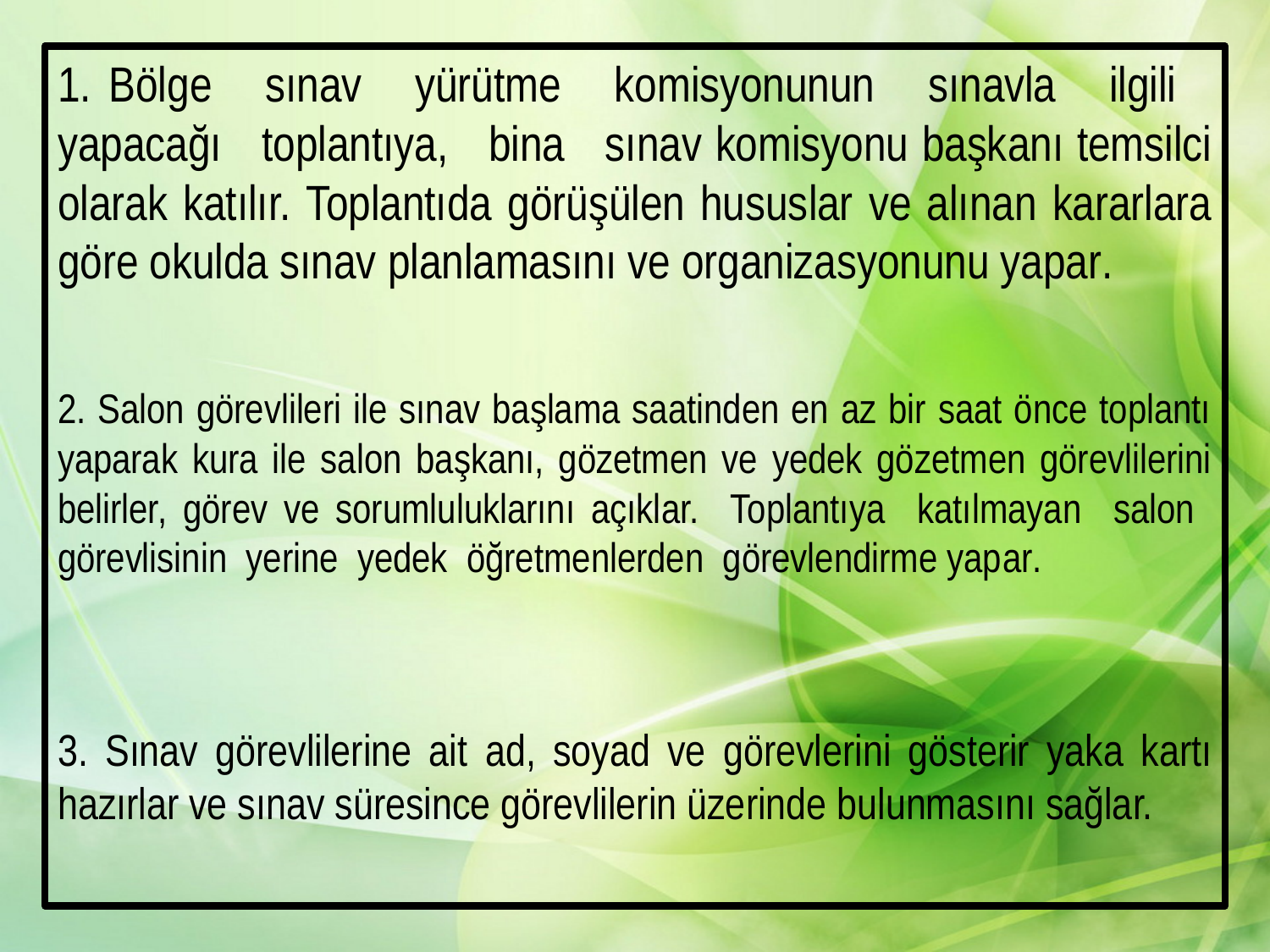

1. Bölge   sınav   yürütme   komisyonunun   sınavla   ilgili   yapacağı   toplantıya,   bina   sınav komisyonu başkanı temsilci olarak katılır. Toplantıda görüşülen hususlar ve alınan kararlara göre okulda sınav planlamasını ve organizasyonunu yapar.

2. Salon görevlileri ile sınav başlama saatinden en az bir saat önce toplantı yaparak kura ile salon başkanı, gözetmen ve yedek gözetmen görevlilerini belirler, görev ve sorumluluklarını açıklar.  Toplantıya  katılmayan  salon  görevlisinin  yerine  yedek  öğretmenlerden  görevlendirme yapar.

3. Sınav görevlilerine ait ad, soyad ve görevlerini gösterir yaka kartı hazırlar ve sınav süresince görevlilerin üzerinde bulunmasını sağlar.